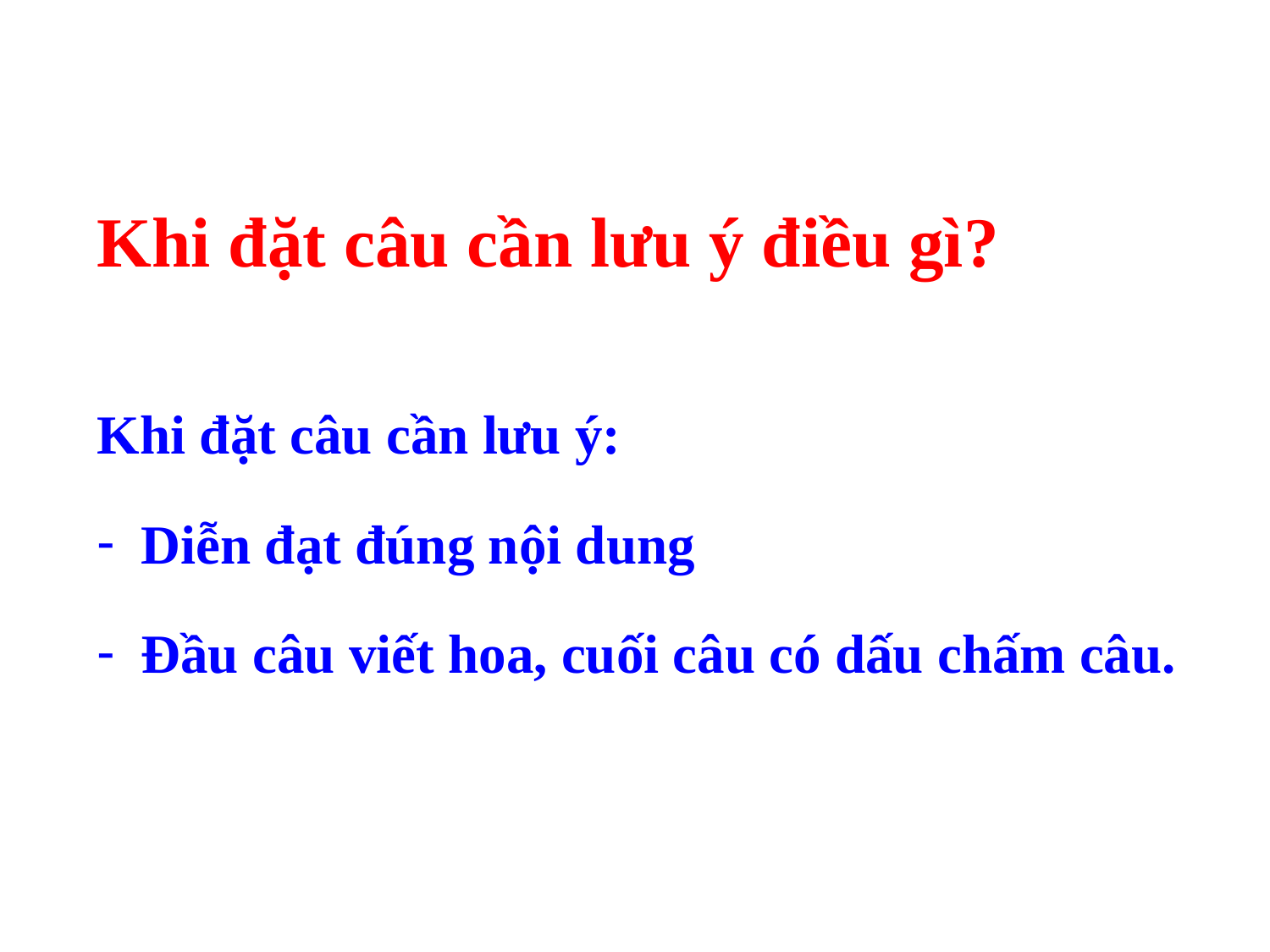

Khi đặt câu cần lưu ý điều gì?

Khi đặt câu cần lưu ý:
Diễn đạt đúng nội dung
Đầu câu viết hoa, cuối câu có dấu chấm câu.